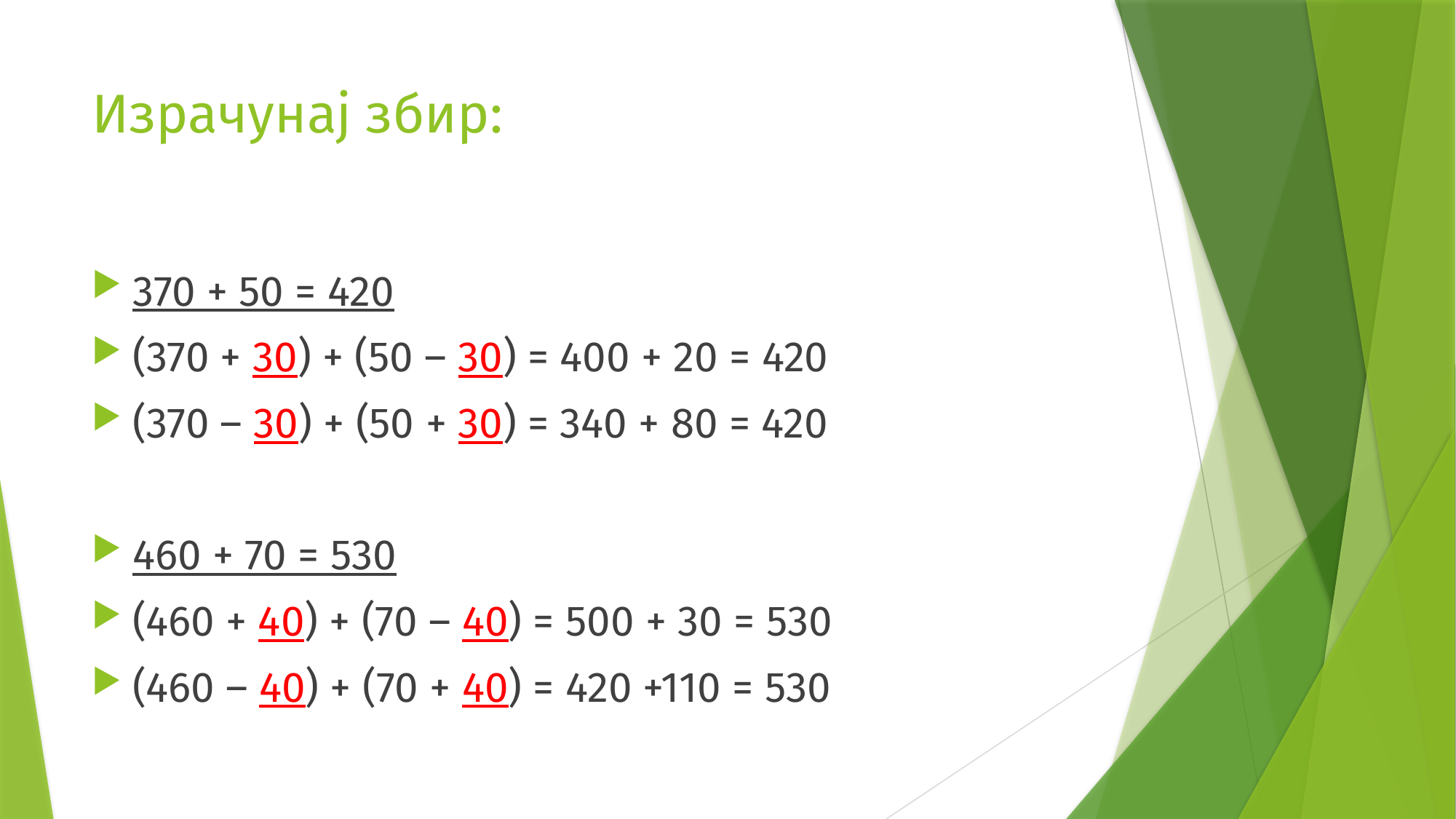

# Израчунај збир:
370 + 50 = 420
(370 + 30) + (50 – 30) = 400 + 20 = 420
(370 – 30) + (50 + 30) = 340 + 80 = 420

460 + 70 = 530
(460 + 40) + (70 – 40) = 500 + 30 = 530
(460 – 40) + (70 + 40) = 420 +110 = 530